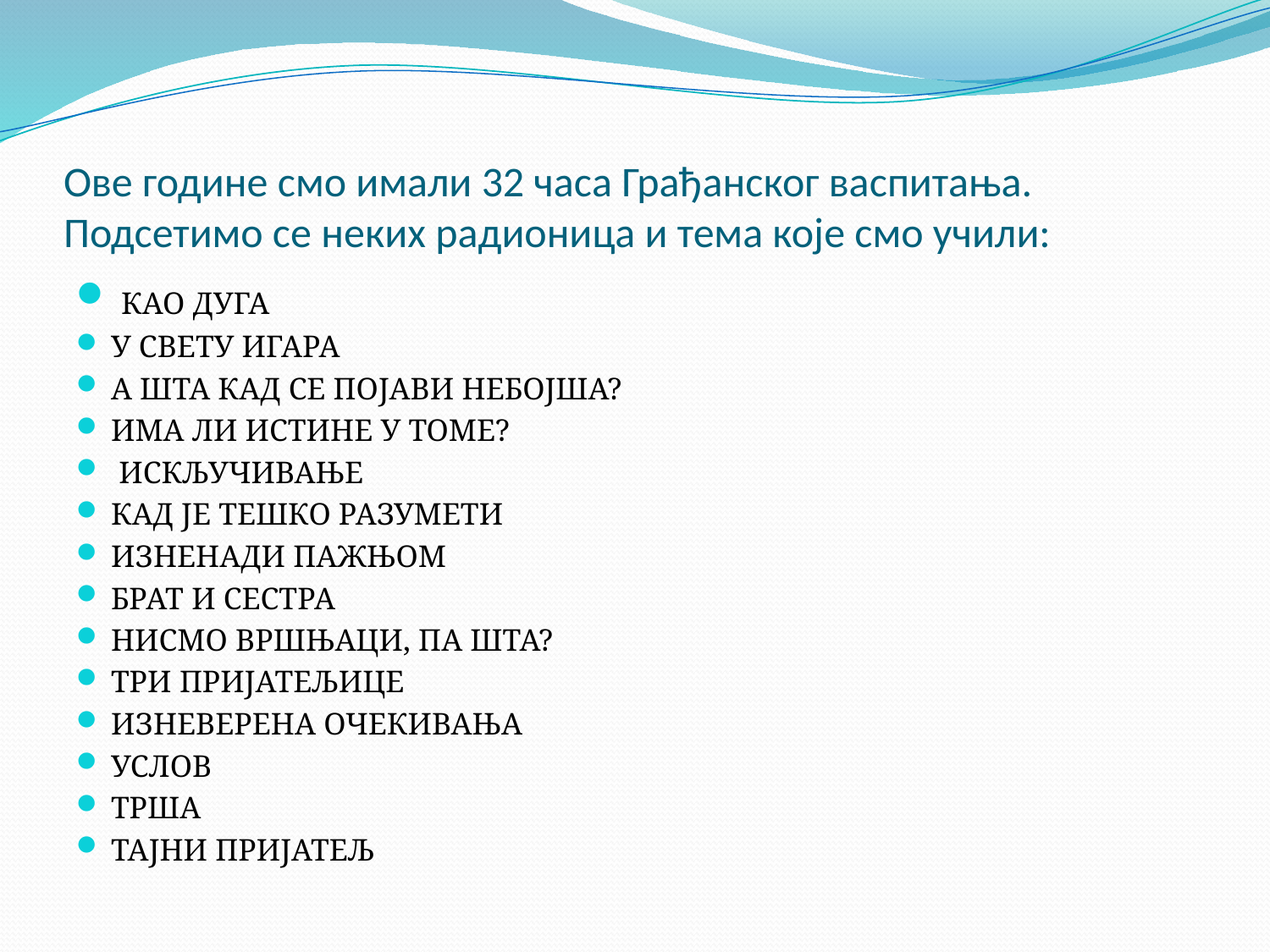

# Ове године смо имали 32 часа Грађанског васпитања. Подсетимо се неких радионица и тема које смо учили:
 КАО ДУГА
У СВЕТУ ИГАРА
А ШТА КАД СЕ ПОЈАВИ НЕБОЈША?
ИМА ЛИ ИСТИНЕ У ТОМЕ?
 ИСКЉУЧИВАЊЕ
КАД ЈЕ ТЕШКО РАЗУМЕТИ
ИЗНЕНАДИ ПАЖЊОМ
БРАТ И СЕСТРА
НИСМО ВРШЊАЦИ, ПА ШТА?
ТРИ ПРИЈАТЕЉИЦЕ
ИЗНЕВЕРЕНА ОЧЕКИВАЊА
УСЛОВ
ТРША
ТАЈНИ ПРИЈАТЕЉ